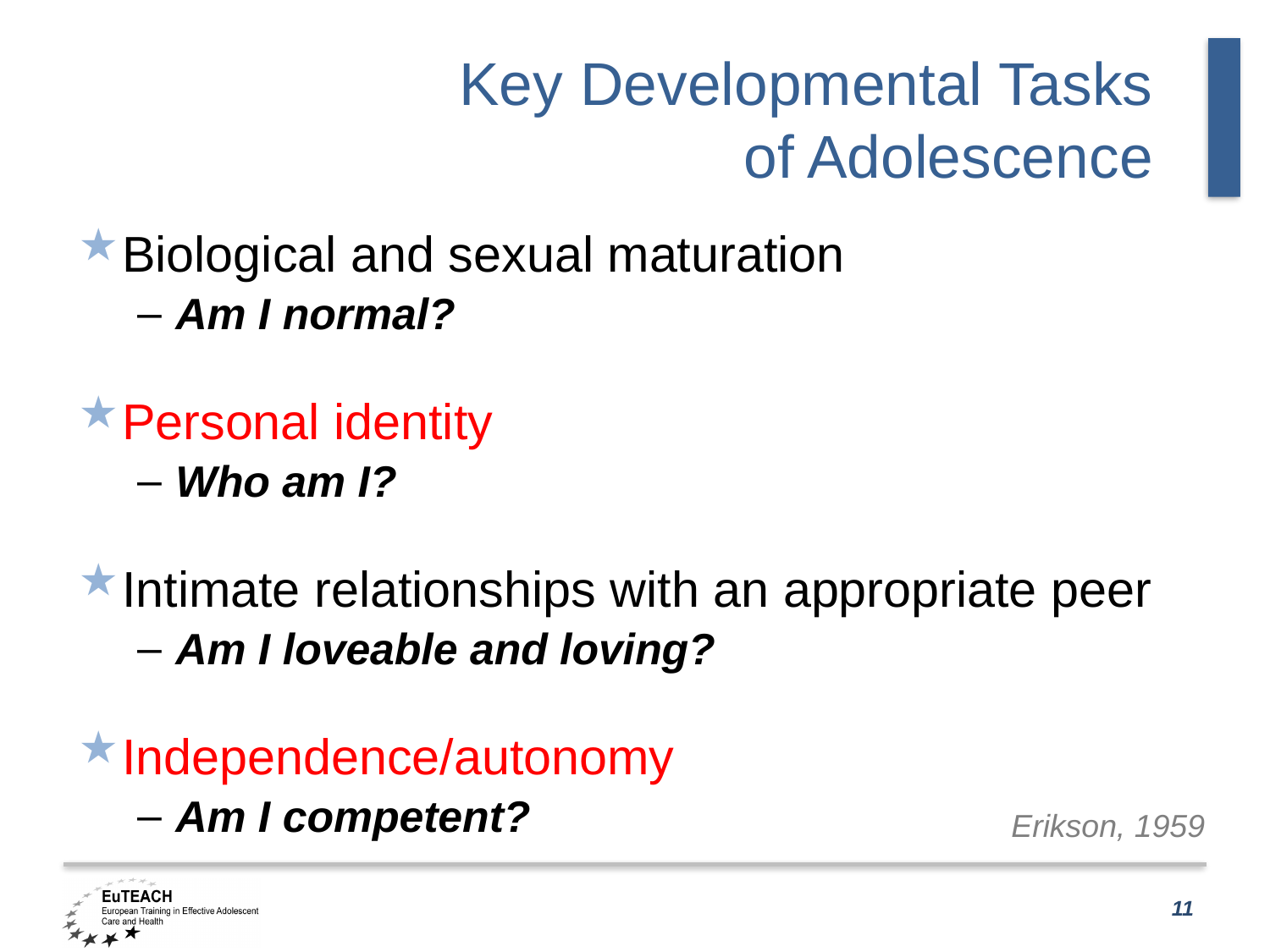

# Key Developmental Tasks of Adolescence
Biological and sexual maturation
Am I normal?
Personal identity
Who am I?
Intimate relationships with an appropriate peer
Am I loveable and loving?
Independence/autonomy
Am I competent?
Erikson, 1959
11